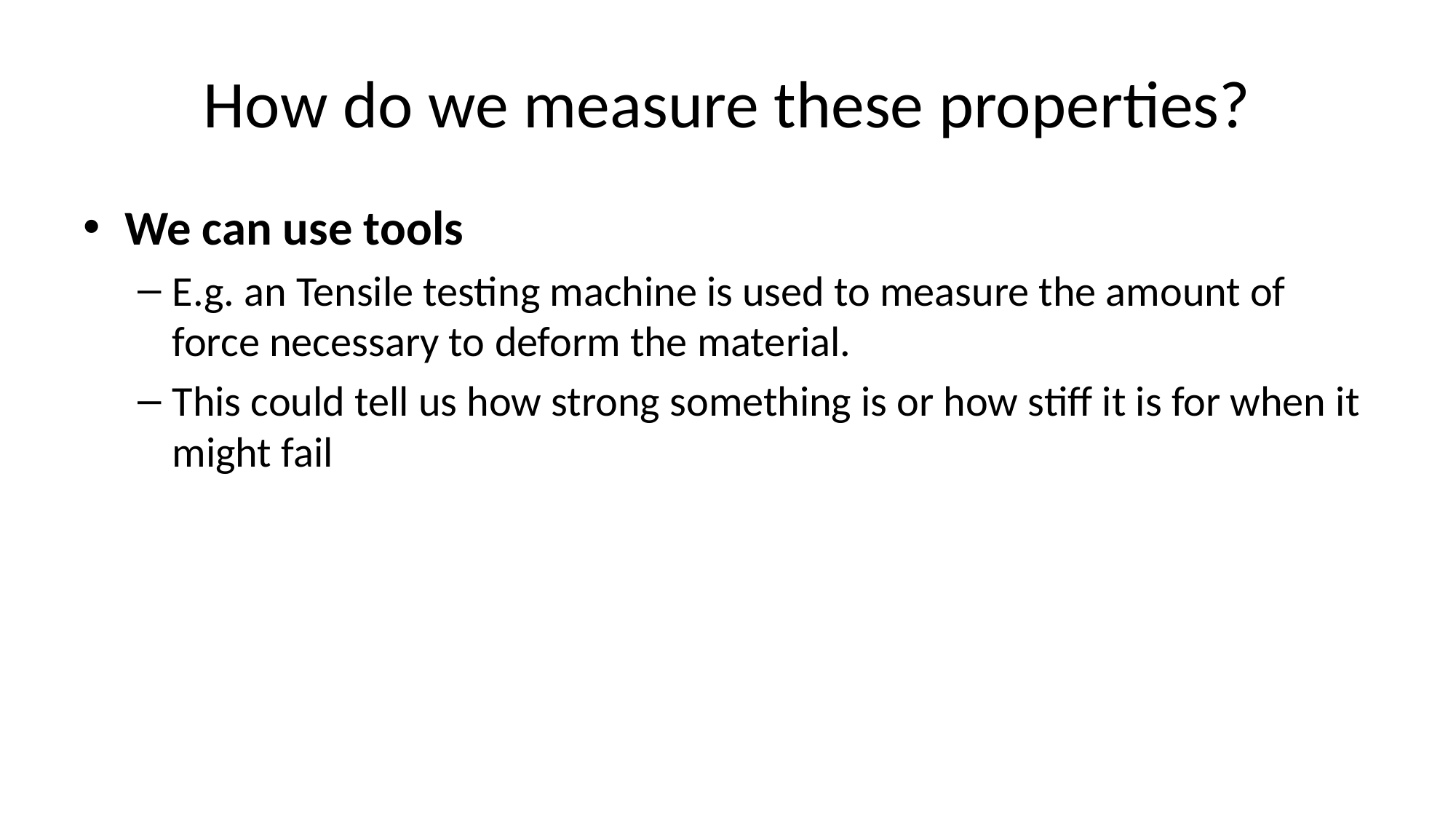

# How do we measure these properties?
We can use tools
E.g. an Tensile testing machine is used to measure the amount of force necessary to deform the material.
This could tell us how strong something is or how stiff it is for when it might fail